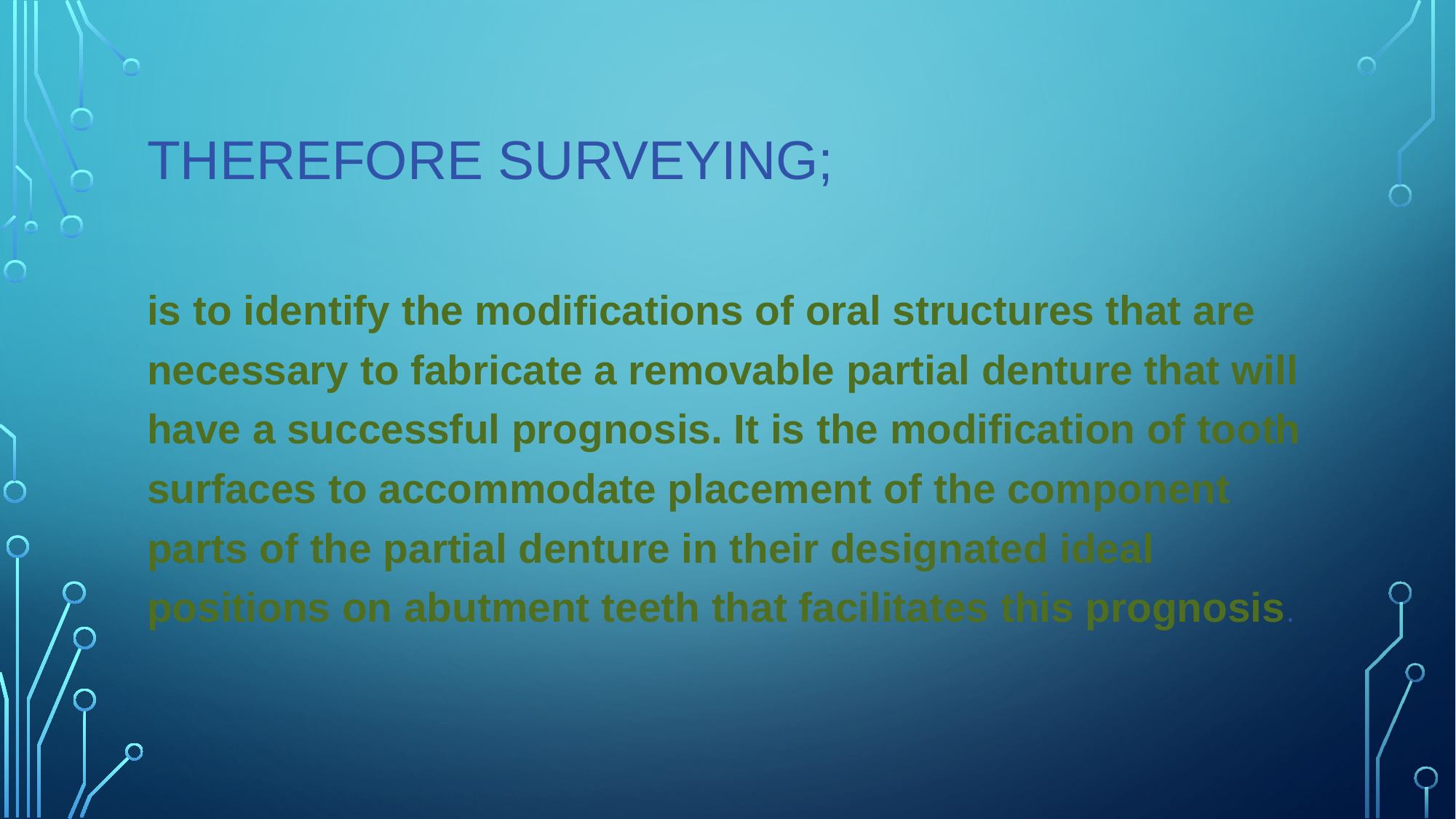

# Therefore surveying;
is to identify the modifications of oral structures that are necessary to fabricate a removable partial denture that will have a successful prognosis. It is the modification of tooth surfaces to accommodate placement of the component parts of the partial denture in their designated ideal positions on abutment teeth that facilitates this prognosis.